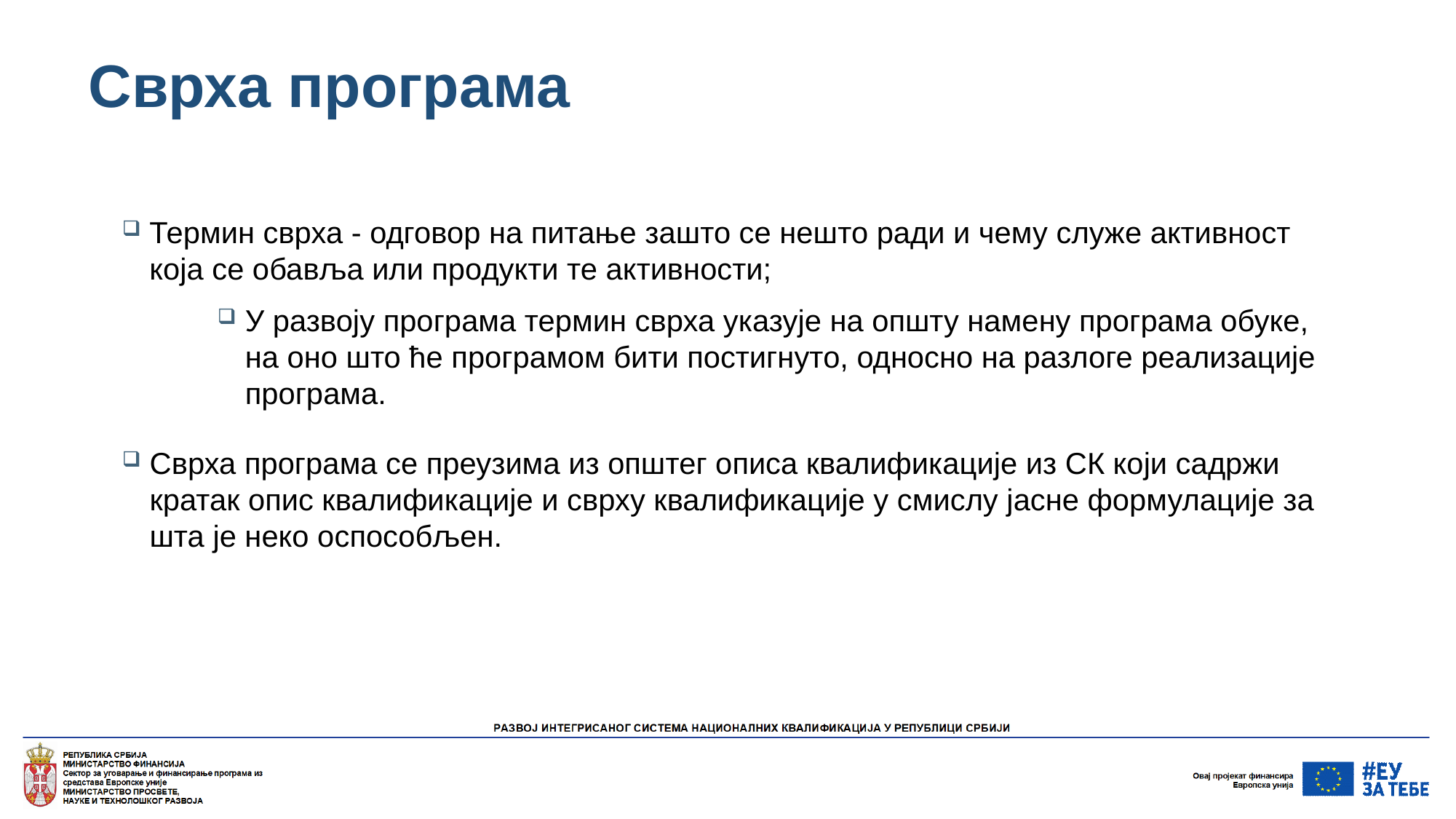

# Сврха програма
Термин сврха - одговор на питање зашто се нешто ради и чему служe активност која се обавља или продукти те активности;
У развоју програма термин сврха указује на општу намену програма обуке, на оно што ће програмом бити постигнуто, односно на разлоге реализације програма.
Сврха програма се преузима из општег описа квалификације из СК који садржи кратак опис квалификације и сврху квалификације у смислу јасне формулације за шта је неко оспособљен.